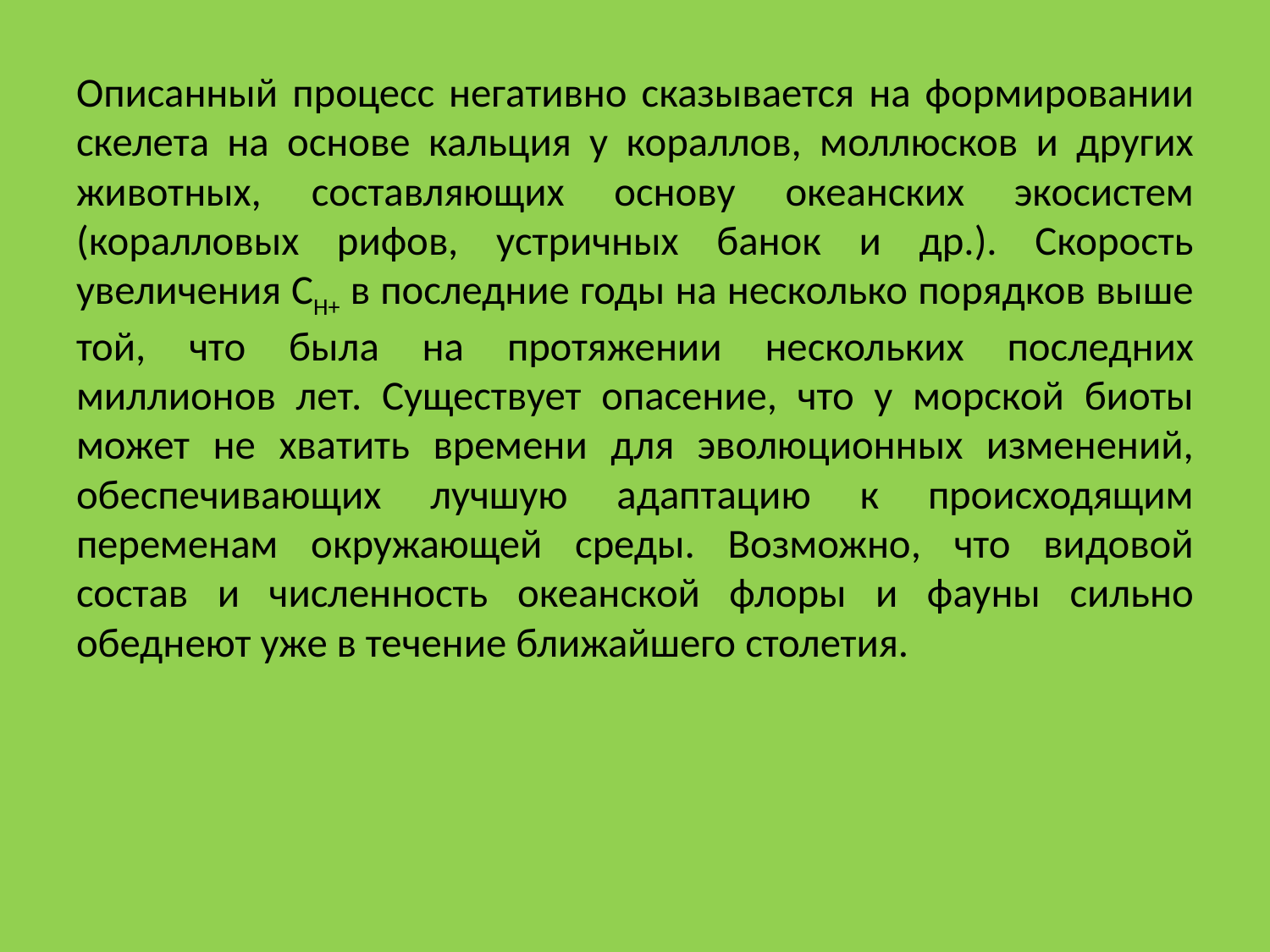

Описанный процесс негативно сказывается на формировании скелета на основе кальция у кораллов, моллюсков и других животных, составляющих основу океанских экосистем (коралловых рифов, устричных банок и др.). Скорость увеличения CH+ в последние годы на несколько порядков выше той, что была на протяжении нескольких последних миллионов лет. Существует опасение, что у морской биоты может не хватить времени для эволюционных изменений, обеспечивающих лучшую адаптацию к происходящим переменам окружающей среды. Возможно, что видовой состав и численность океанской флоры и фауны сильно обеднеют уже в течение ближайшего столетия.